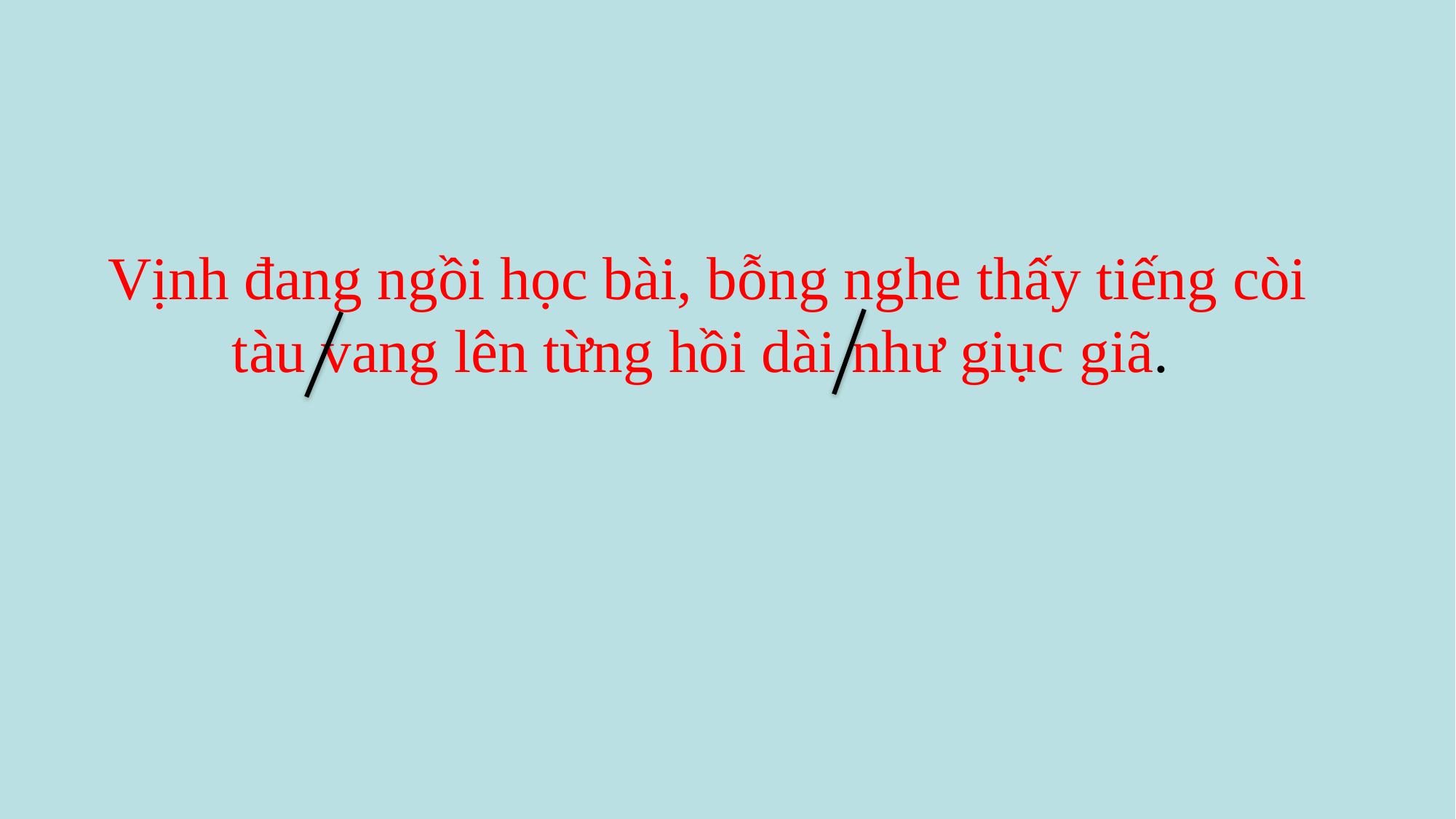

# Vịnh đang ngồi học bài, bỗng nghe thấy tiếng còi tàu vang lên từng hồi dài như giục giã.